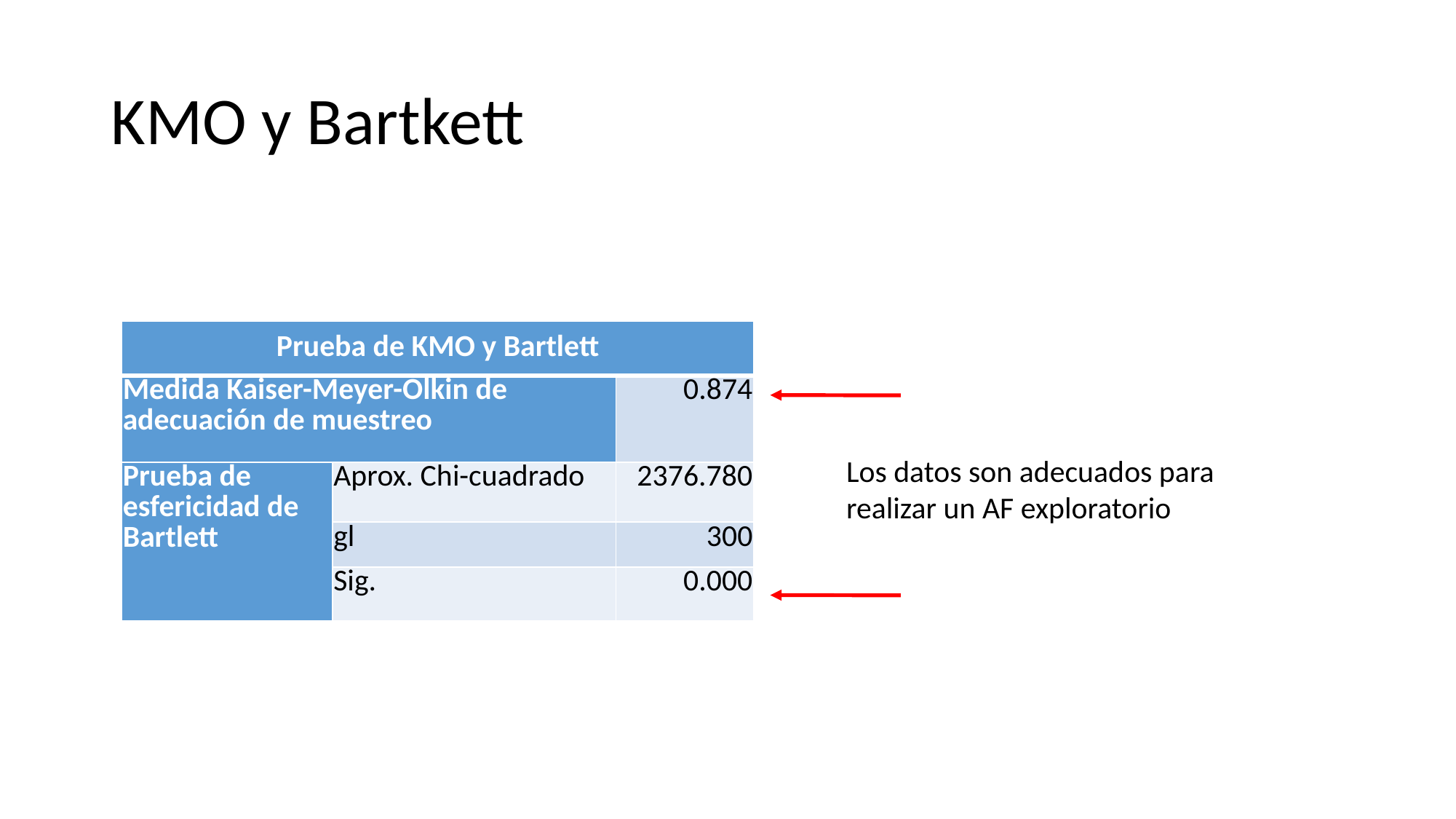

# KMO y Bartkett
| Prueba de KMO y Bartlett |  |  |
| --- | --- | --- |
| Medida Kaiser-Meyer-Olkin de adecuación de muestreo |  | 0.874 |
| Prueba de esfericidad de Bartlett | Aprox. Chi-cuadrado | 2376.780 |
|  | gl | 300 |
|  | Sig. | 0.000 |
Los datos son adecuados para realizar un AF exploratorio